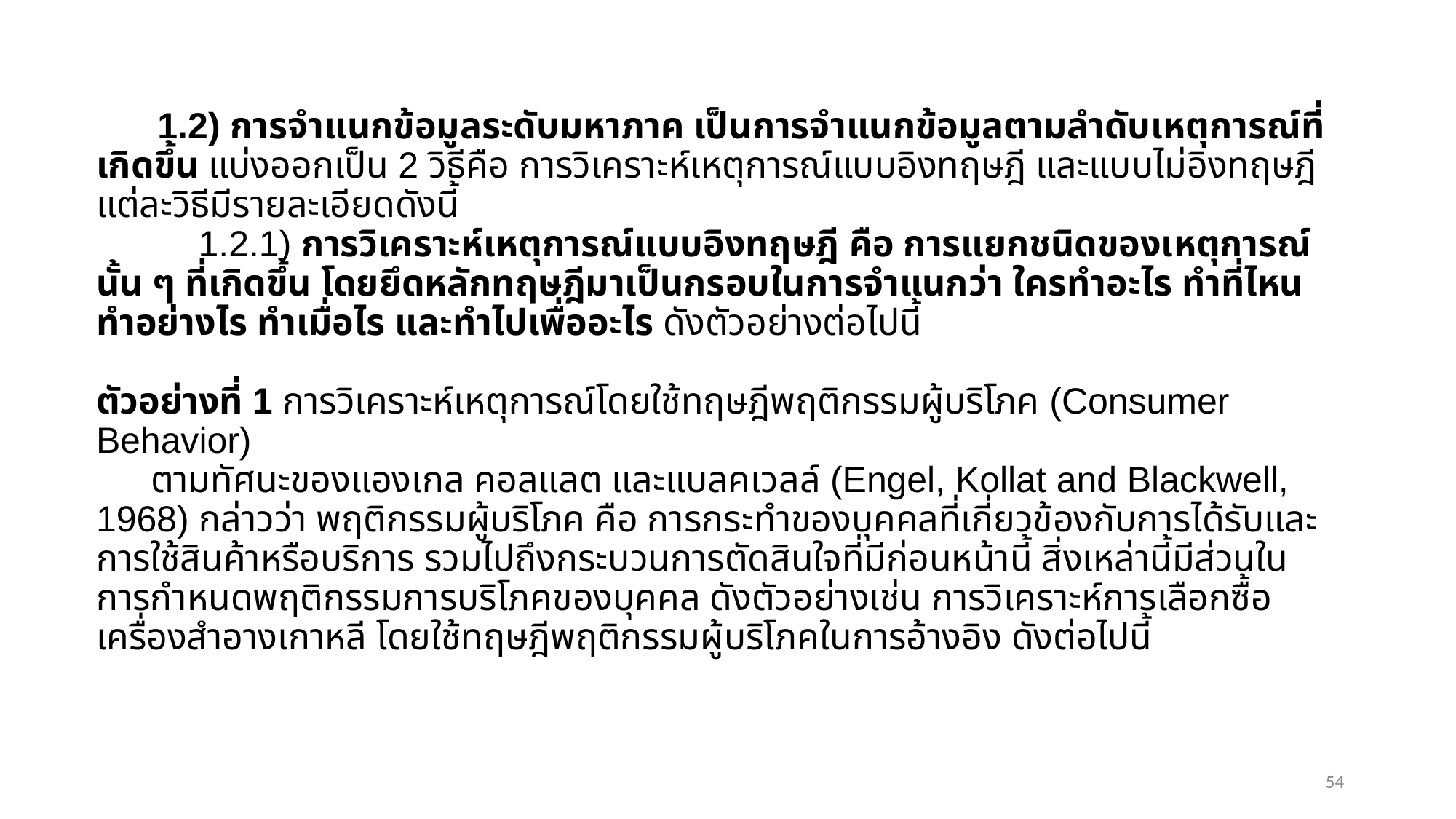

1.2) การจำแนกข้อมูลระดับมหาภาค เป็นการจำแนกข้อมูลตามลำดับเหตุการณ์ที่เกิดขึ้น แบ่งออกเป็น 2 วิธีคือ การวิเคราะห์เหตุการณ์แบบอิงทฤษฎี และแบบไม่อิงทฤษฎี แต่ละวิธีมีรายละเอียดดังนี้
1.2.1) การวิเคราะห์เหตุการณ์แบบอิงทฤษฎี คือ การแยกชนิดของเหตุการณ์นั้น ๆ ที่เกิดขึ้น โดยยึดหลักทฤษฎีมาเป็นกรอบในการจำแนกว่า ใครทำอะไร ทำที่ไหน ทำอย่างไร ทำเมื่อไร และทำไปเพื่ออะไร ดังตัวอย่างต่อไปนี้

ตัวอย่างที่ 1 การวิเคราะห์เหตุการณ์โดยใช้ทฤษฎีพฤติกรรมผู้บริโภค (Consumer Behavior)
ตามทัศนะของแองเกล คอลแลต และแบลคเวลล์ (Engel, Kollat and Blackwell, 1968) กล่าวว่า พฤติกรรมผู้บริโภค คือ การกระทำของบุคคลที่เกี่ยวข้องกับการได้รับและการใช้สินค้าหรือบริการ รวมไปถึงกระบวนการตัดสินใจที่มีก่อนหน้านี้ สิ่งเหล่านี้มีส่วนในการกำหนดพฤติกรรมการบริโภคของบุคคล ดังตัวอย่างเช่น การวิเคราะห์การเลือกซื้อเครื่องสำอางเกาหลี โดยใช้ทฤษฎีพฤติกรรมผู้บริโภคในการอ้างอิง ดังต่อไปนี้
54